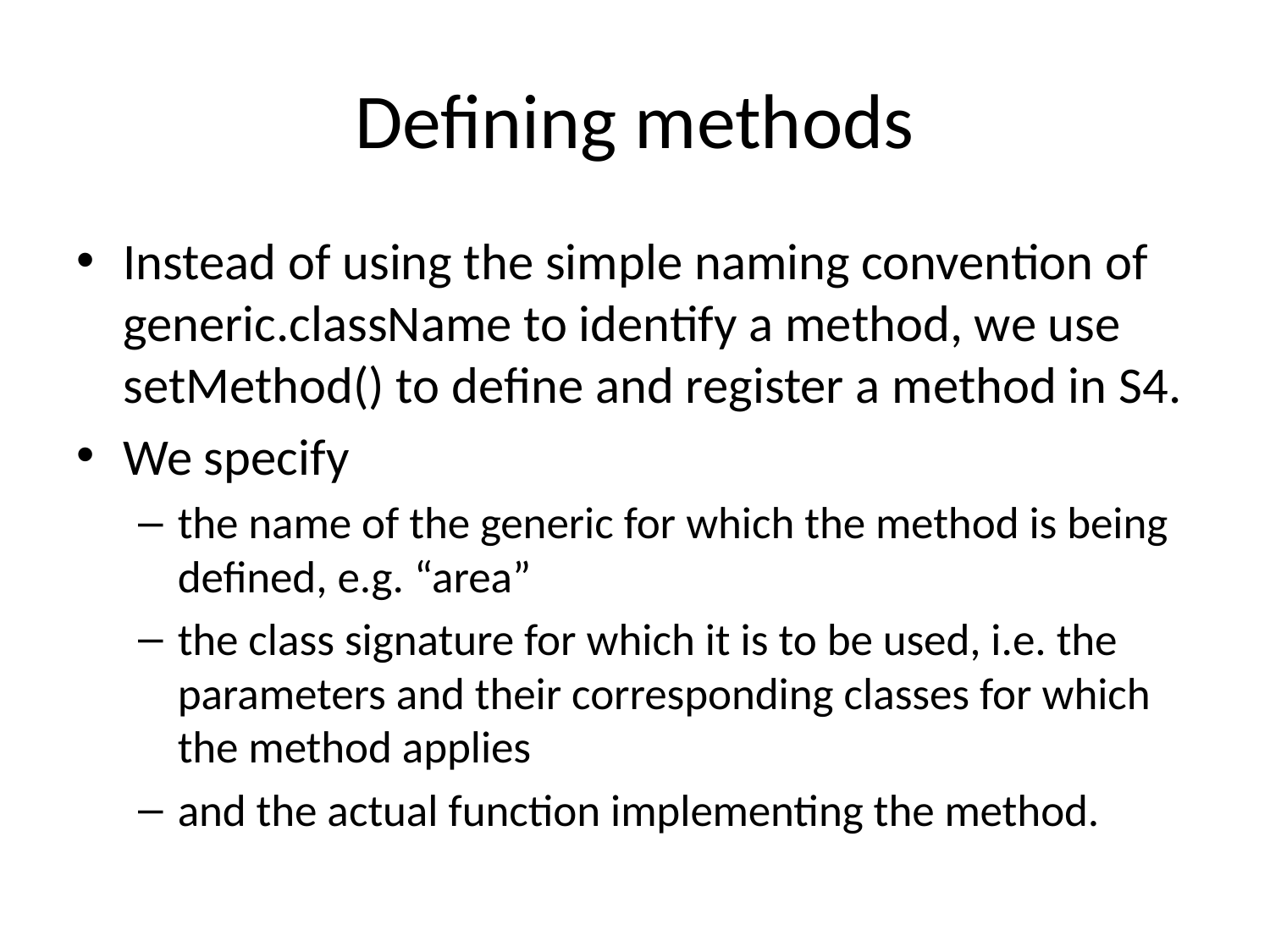

# Defining methods
Instead of using the simple naming convention of  generic.className to identify a method, we use setMethod() to define and register a method in S4.
We specify
the name of the generic for which the method is being defined, e.g. “area”
the class signature for which it is to be used, i.e. the parameters and their corresponding classes for which the method applies
and the actual function implementing the method.